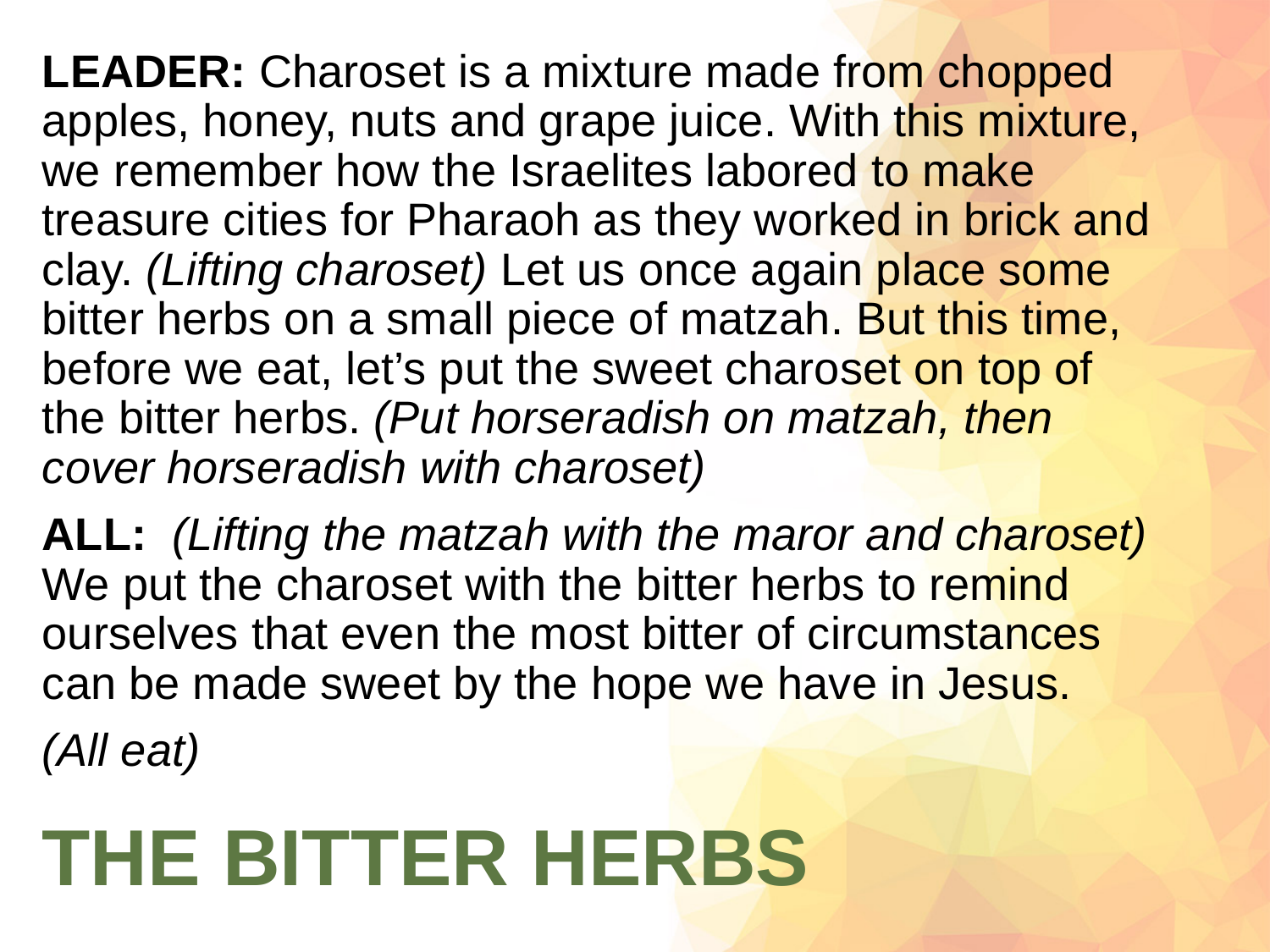

LEADER: Charoset is a mixture made from chopped apples, honey, nuts and grape juice. With this mixture, we remember how the Israelites labored to make treasure cities for Pharaoh as they worked in brick and clay. (Lifting charoset) Let us once again place some bitter herbs on a small piece of matzah. But this time, before we eat, let’s put the sweet charoset on top of the bitter herbs. (Put horseradish on matzah, then cover horseradish with charoset)
ALL:  (Lifting the matzah with the maror and charoset) We put the charoset with the bitter herbs to remind ourselves that even the most bitter of circumstances can be made sweet by the hope we have in Jesus.
(All eat)

# THE BITTER HERBS